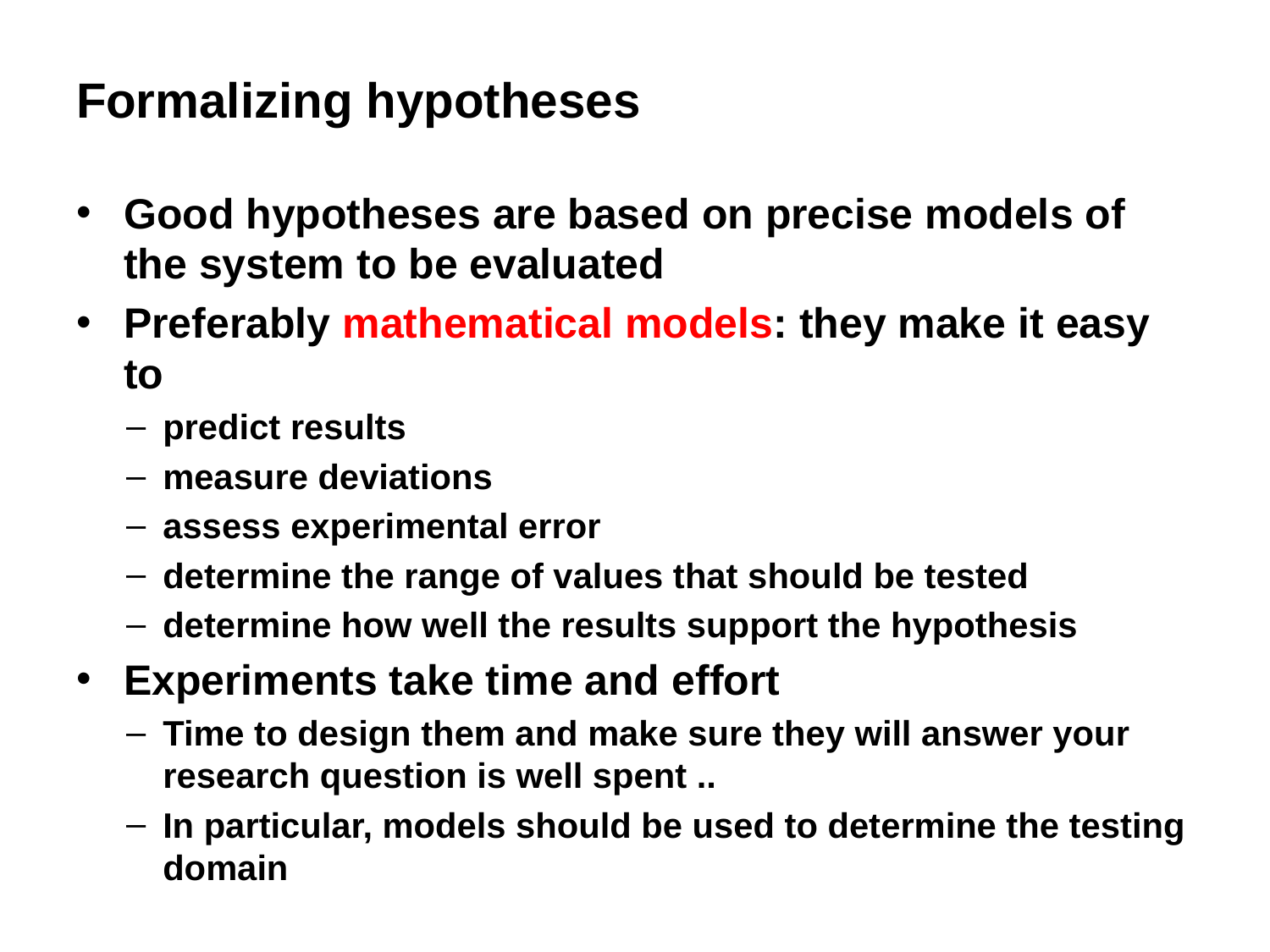

# Formalizing hypotheses
Good hypotheses are based on precise models of the system to be evaluated
Preferably mathematical models: they make it easy to
predict results
measure deviations
assess experimental error
determine the range of values that should be tested
determine how well the results support the hypothesis
Experiments take time and effort
Time to design them and make sure they will answer your research question is well spent ..
In particular, models should be used to determine the testing domain